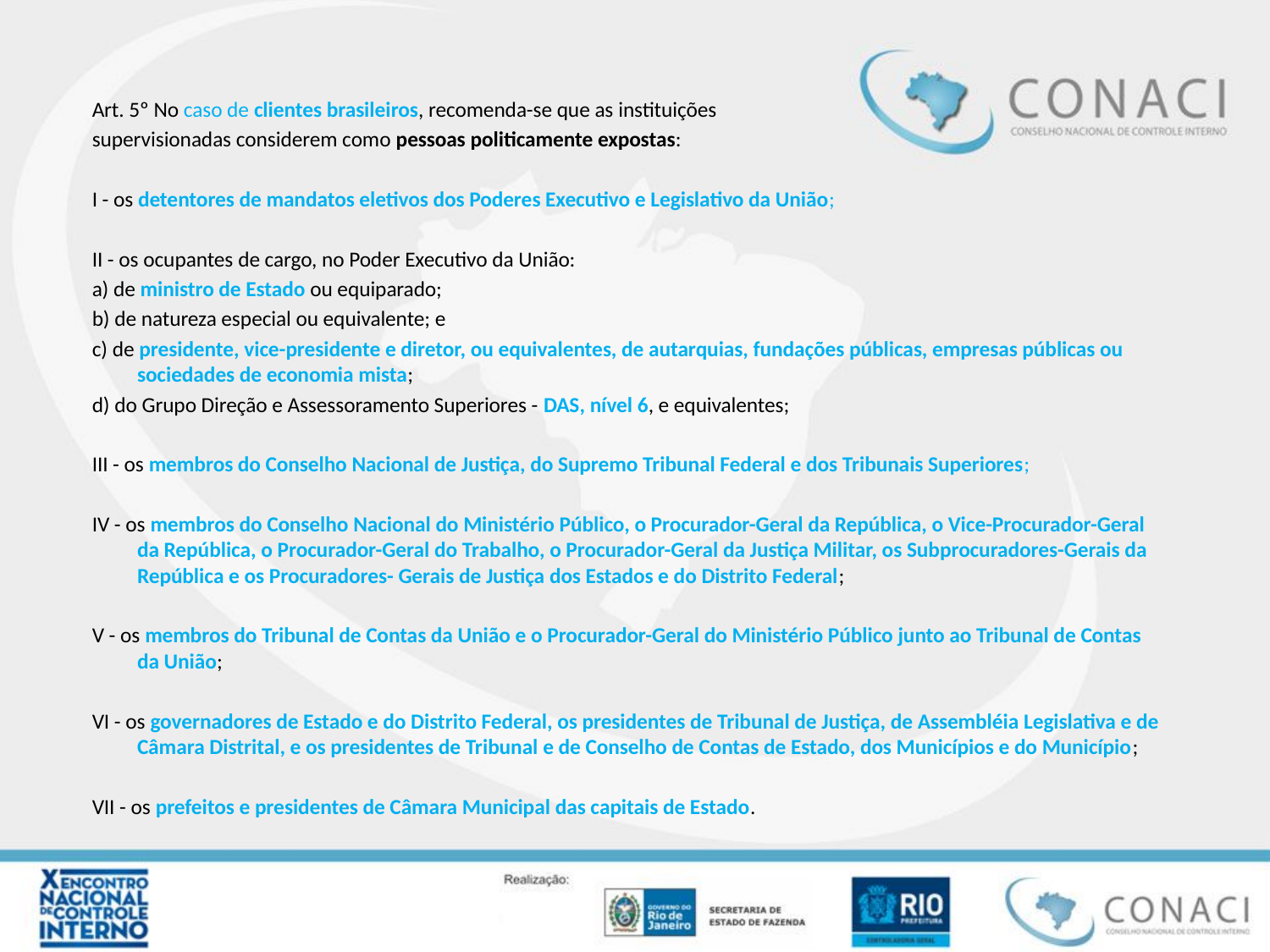

Art. 5º No caso de clientes brasileiros, recomenda-se que as instituições
supervisionadas considerem como pessoas politicamente expostas:

I - os detentores de mandatos eletivos dos Poderes Executivo e Legislativo da União;

II - os ocupantes de cargo, no Poder Executivo da União:
a) de ministro de Estado ou equiparado;
b) de natureza especial ou equivalente; e
c) de presidente, vice-presidente e diretor, ou equivalentes, de autarquias, fundações públicas, empresas públicas ou sociedades de economia mista;
d) do Grupo Direção e Assessoramento Superiores - DAS, nível 6, e equivalentes;

III - os membros do Conselho Nacional de Justiça, do Supremo Tribunal Federal e dos Tribunais Superiores;

IV - os membros do Conselho Nacional do Ministério Público, o Procurador-Geral da República, o Vice-Procurador-Geral da República, o Procurador-Geral do Trabalho, o Procurador-Geral da Justiça Militar, os Subprocuradores-Gerais da República e os Procuradores- Gerais de Justiça dos Estados e do Distrito Federal;

V - os membros do Tribunal de Contas da União e o Procurador-Geral do Ministério Público junto ao Tribunal de Contas da União;

VI - os governadores de Estado e do Distrito Federal, os presidentes de Tribunal de Justiça, de Assembléia Legislativa e de Câmara Distrital, e os presidentes de Tribunal e de Conselho de Contas de Estado, dos Municípios e do Município;

VII - os prefeitos e presidentes de Câmara Municipal das capitais de Estado.